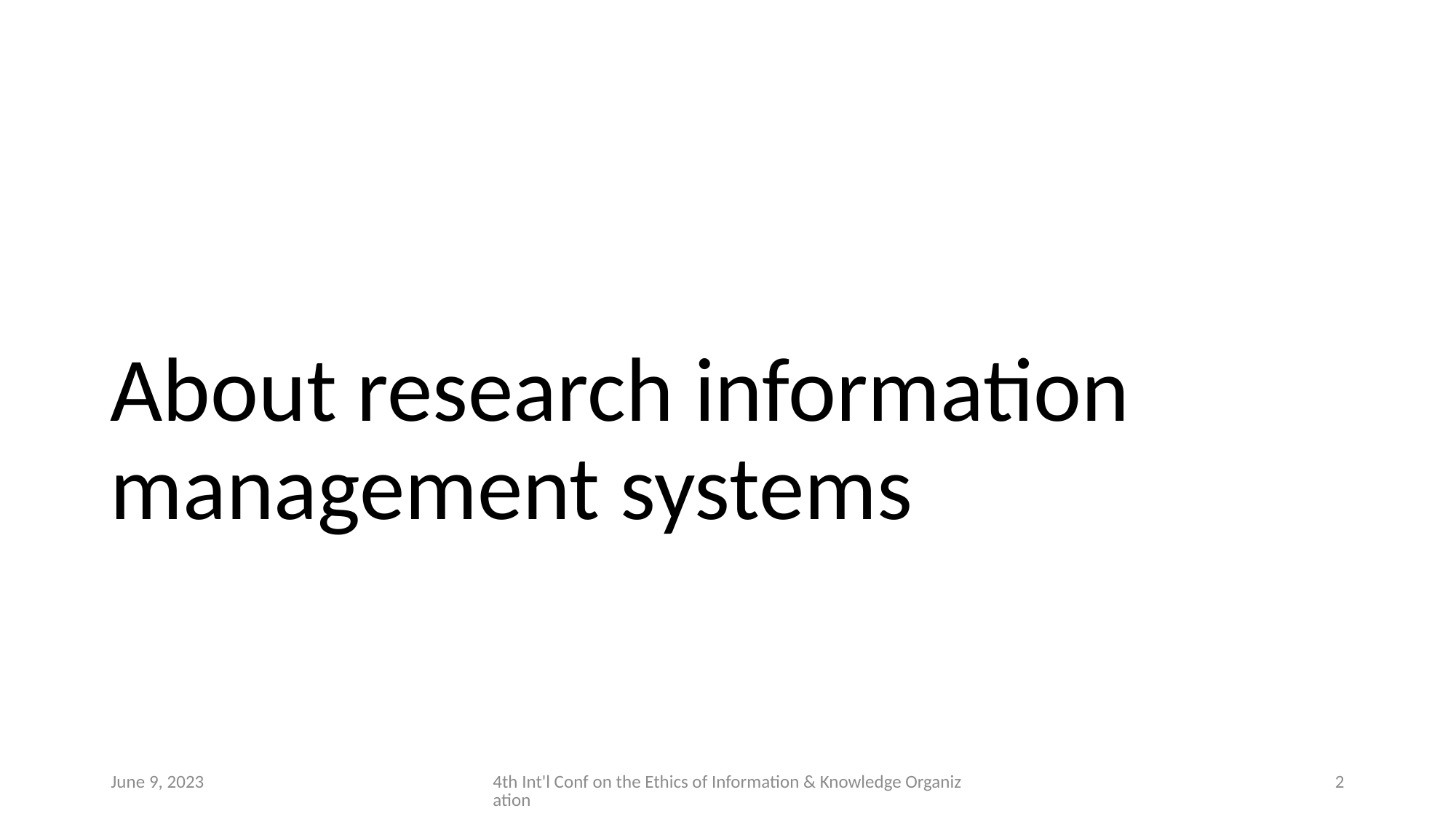

# About research information management systems

June 9, 2023
4th Int'l Conf on the Ethics of Information & Knowledge Organization
2